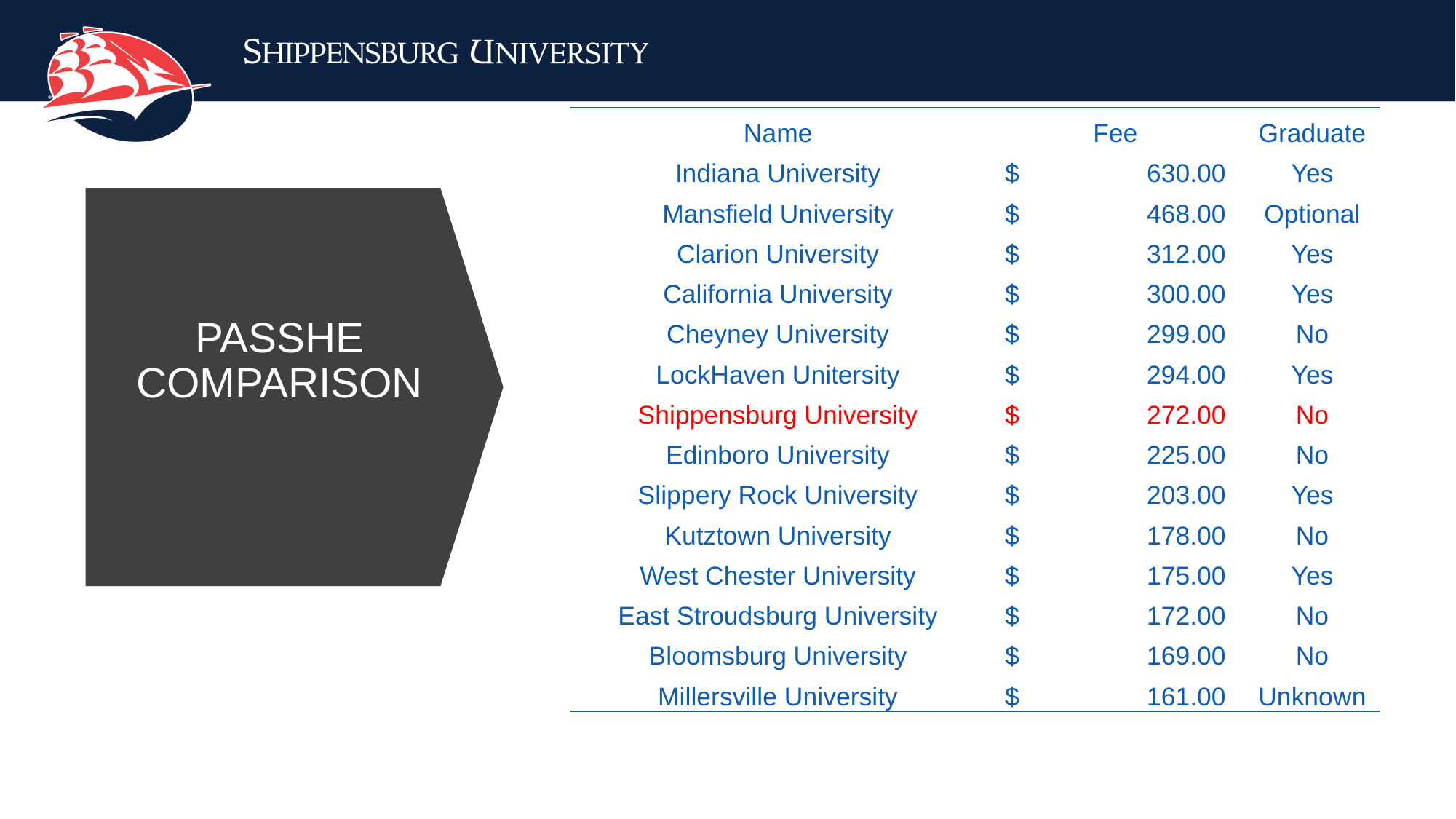

| Name | Fee | Graduate |
| --- | --- | --- |
| Indiana University | $ 630.00 | Yes |
| Mansfield University | $ 468.00 | Optional |
| Clarion University | $ 312.00 | Yes |
| California University | $ 300.00 | Yes |
| Cheyney University | $ 299.00 | No |
| LockHaven Unitersity | $ 294.00 | Yes |
| Shippensburg University | $ 272.00 | No |
| Edinboro University | $ 225.00 | No |
| Slippery Rock University | $ 203.00 | Yes |
| Kutztown University | $ 178.00 | No |
| West Chester University | $ 175.00 | Yes |
| East Stroudsburg University | $ 172.00 | No |
| Bloomsburg University | $ 169.00 | No |
| Millersville University | $ 161.00 | Unknown |

# PASSHE COMPARISON